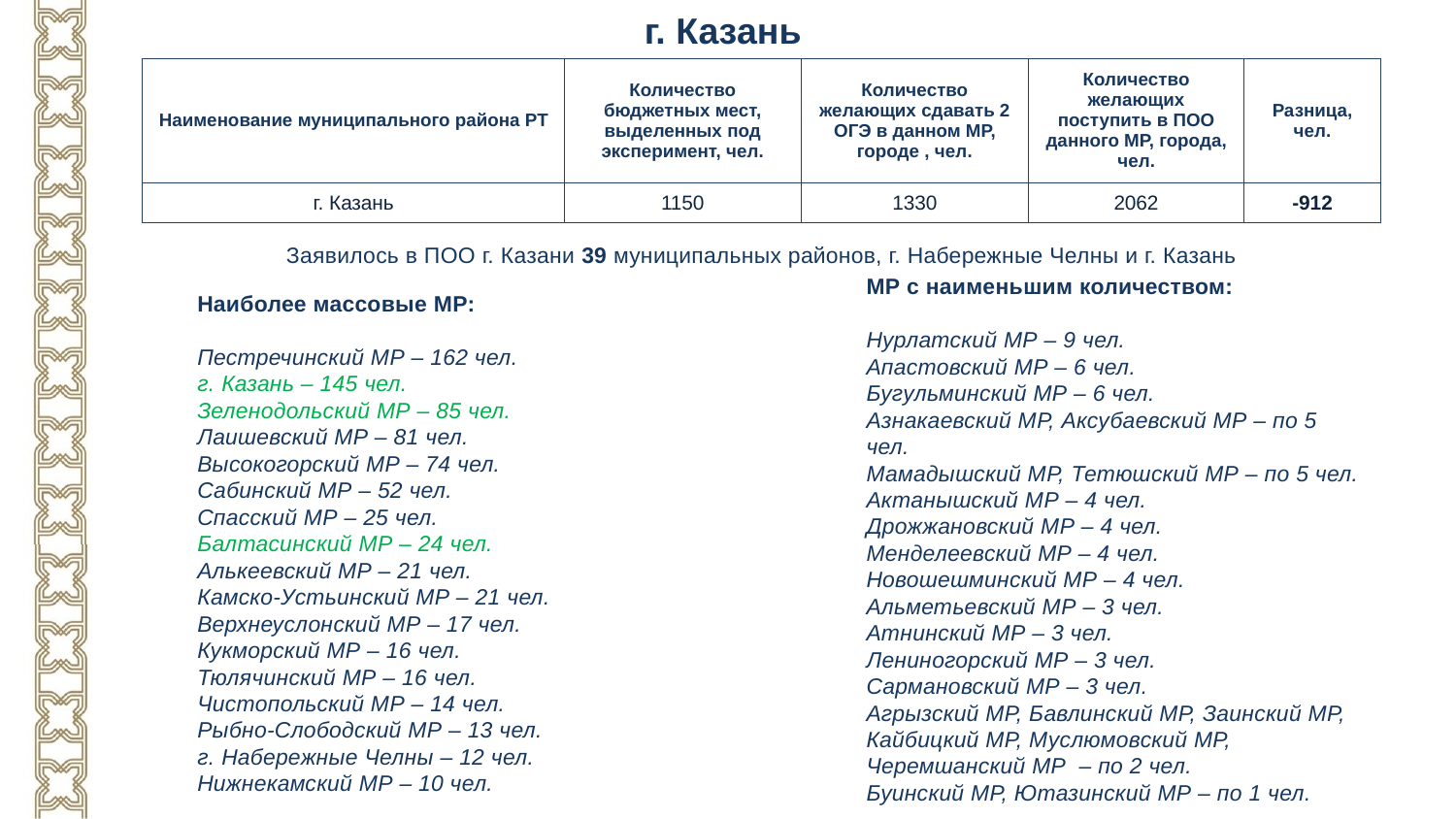

г. Казань
| Наименование муниципального района РТ | Количество бюджетных мест, выделенных под эксперимент, чел. | Количество желающих сдавать 2 ОГЭ в данном МР, городе , чел. | Количество желающих поступить в ПОО данного МР, города, чел. | Разница, чел. |
| --- | --- | --- | --- | --- |
| г. Казань | 1150 | 1330 | 2062 | -912 |
Заявилось в ПОО г. Казани 39 муниципальных районов, г. Набережные Челны и г. Казань

МР с наименьшим количеством:

Нурлатский МР – 9 чел.
Апастовский МР – 6 чел.
Бугульминский МР – 6 чел.
Азнакаевский МР, Аксубаевский МР – по 5 чел.
Мамадышский МР, Тетюшский МР – по 5 чел.
Актанышский МР – 4 чел.
Дрожжановский МР – 4 чел.
Менделеевский МР – 4 чел.
Новошешминский МР – 4 чел.
Альметьевский МР – 3 чел.
Атнинский МР – 3 чел.
Лениногорский МР – 3 чел.
Сармановский МР – 3 чел.
Агрызский МР, Бавлинский МР, Заинский МР, Кайбицкий МР, Муслюмовский МР, Черемшанский МР  – по 2 чел.
Буинский МР, Ютазинский МР – по 1 чел.

Наиболее массовые МР:

Пестречинский МР – 162 чел.
г. Казань – 145 чел.
Зеленодольский МР – 85 чел.
Лаишевский МР – 81 чел.
Высокогорский МР – 74 чел.
Сабинский МР – 52 чел.
Спасский МР – 25 чел.
Балтасинский МР – 24 чел.
Алькеевский МР – 21 чел.
Камско-Устьинский МР – 21 чел.
Верхнеуслонский МР – 17 чел.
Кукморский МР – 16 чел.
Тюлячинский МР – 16 чел.
Чистопольский МР – 14 чел.
Рыбно-Слободский МР – 13 чел.
г. Набережные Челны – 12 чел.
Нижнекамский МР – 10 чел.